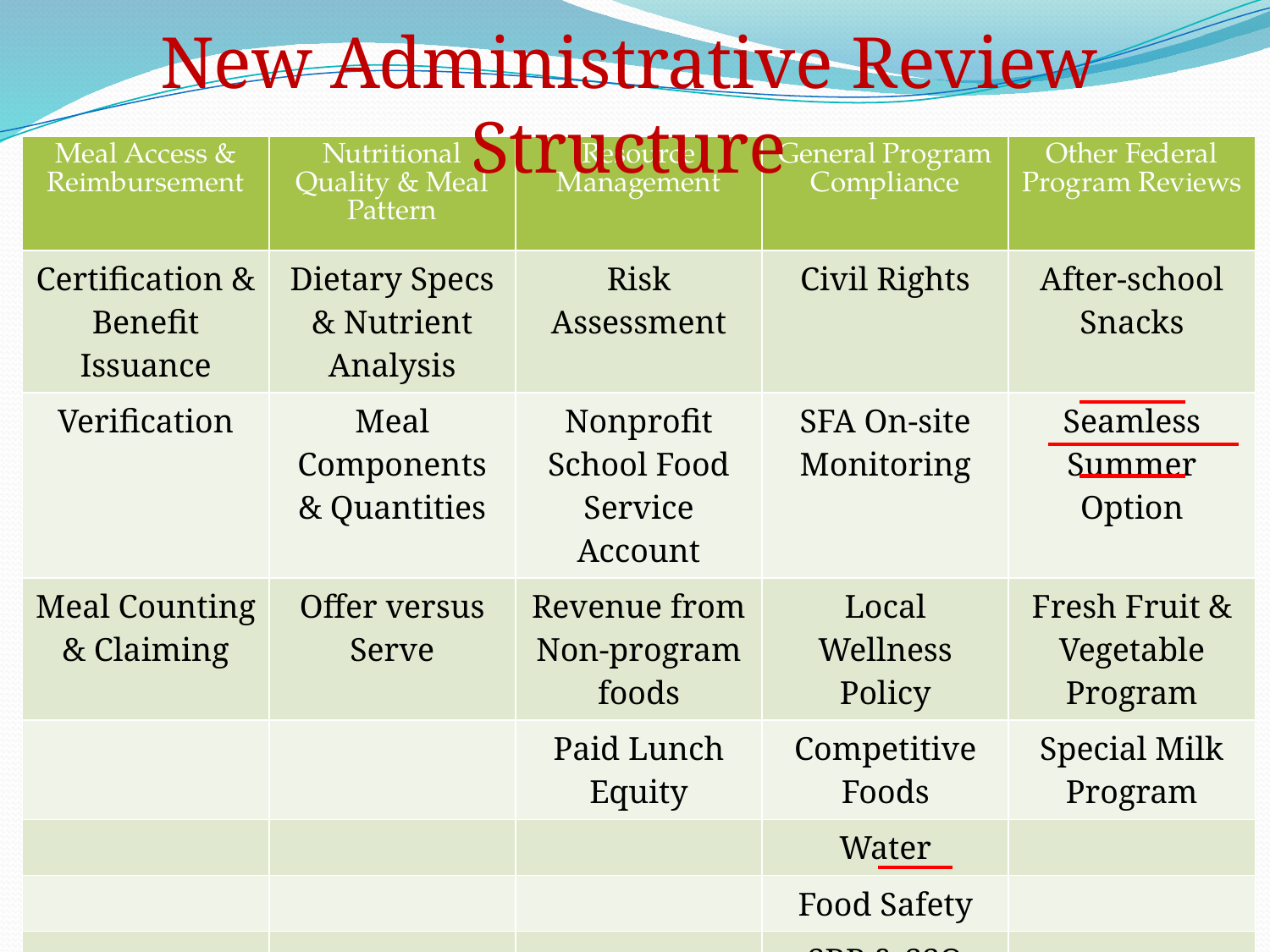

New Administrative Review Structure
| Meal Access & Reimbursement | Nutritional Quality & Meal Pattern | Resource Management | General Program Compliance | Other Federal Program Reviews |
| --- | --- | --- | --- | --- |
| Certification & Benefit Issuance | Dietary Specs & Nutrient Analysis | Risk Assessment | Civil Rights | After-school Snacks |
| Verification | Meal Components & Quantities | Nonprofit School Food Service Account | SFA On-site Monitoring | Seamless Summer Option |
| Meal Counting & Claiming | Offer versus Serve | Revenue from Non-program foods | Local Wellness Policy | Fresh Fruit & Vegetable Program |
|  |  | Paid Lunch Equity | Competitive Foods | Special Milk Program |
|  |  |  | Water |  |
|  |  |  | Food Safety |  |
|  |  |  | SBP & SSO Outreach |  |
Wyoming Department of Education
21